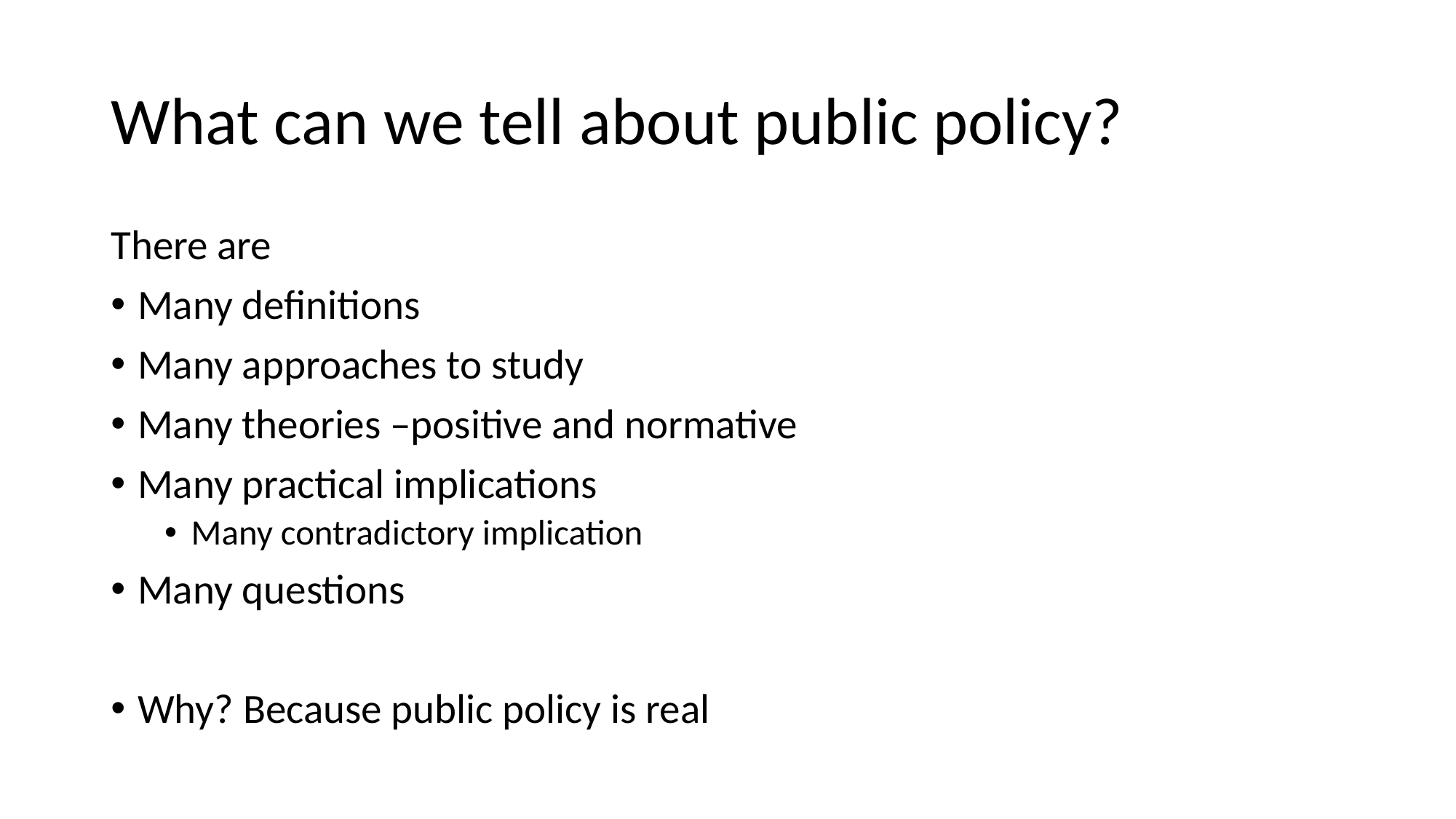

# What can we tell about public policy?
There are
Many definitions
Many approaches to study
Many theories –positive and normative
Many practical implications
Many contradictory implication
Many questions

Why? Because public policy is real